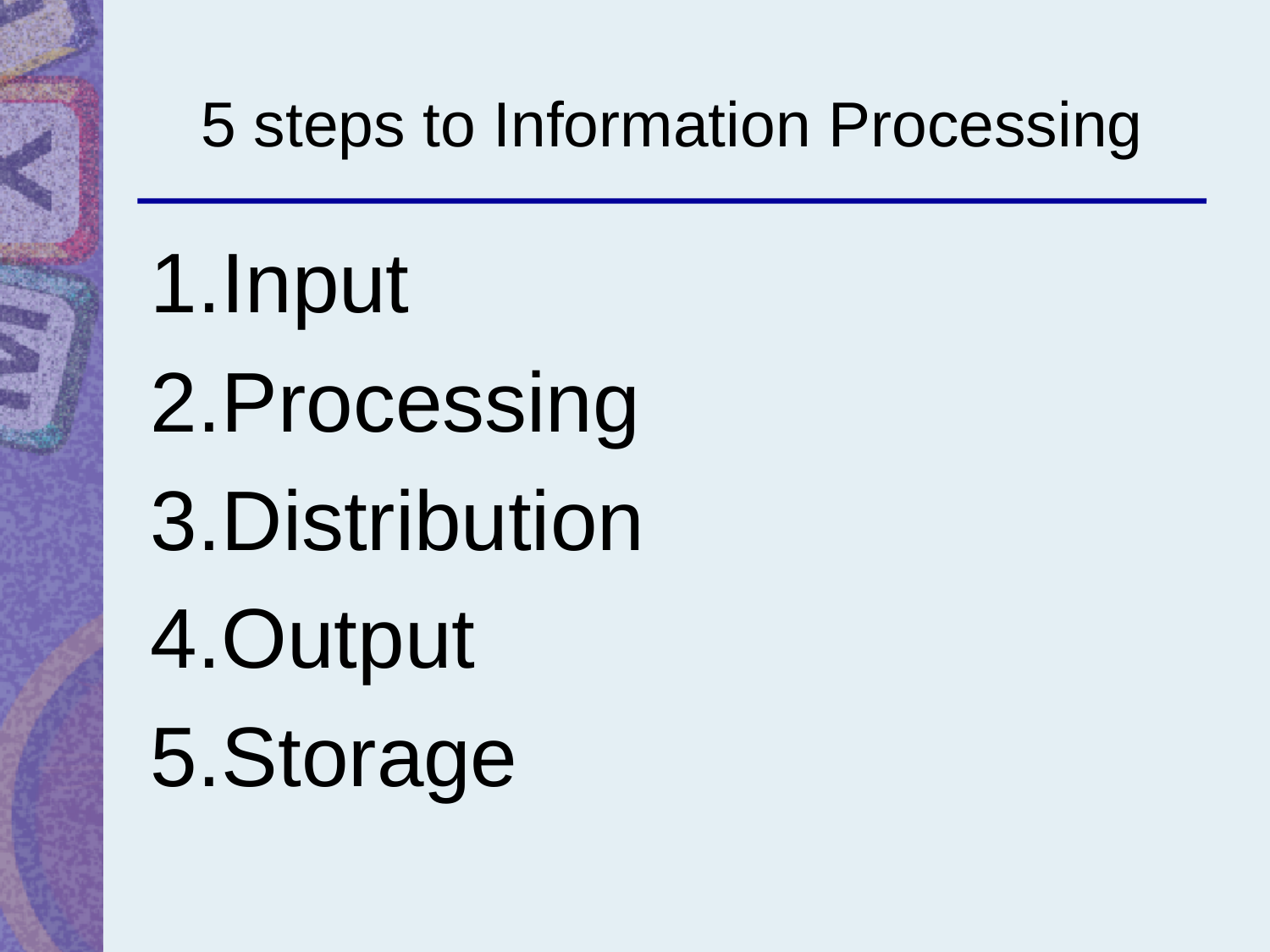

# 5 steps to Information Processing
Input
Processing
Distribution
Output
Storage